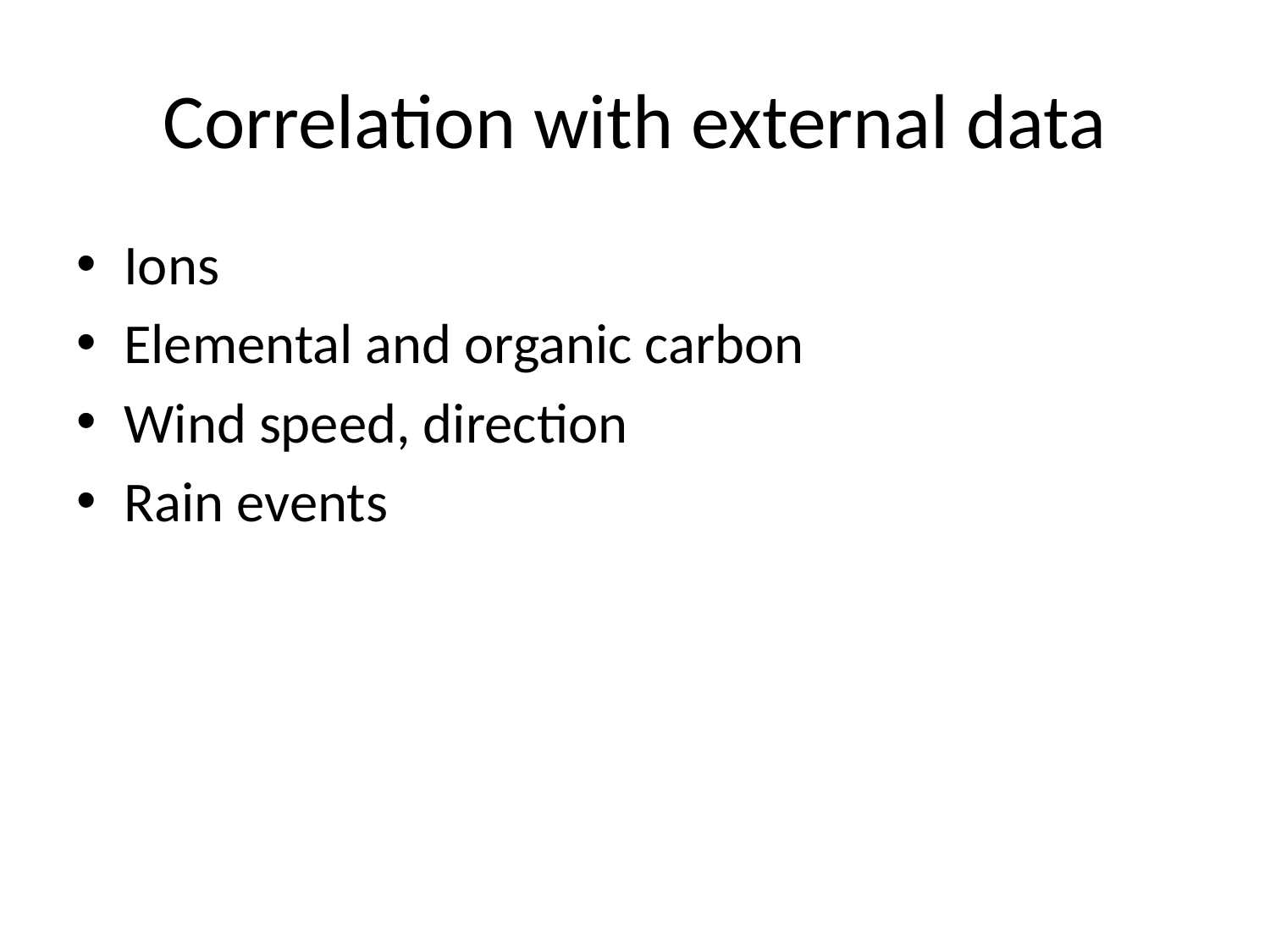

# Correlation with external data
Ions
Elemental and organic carbon
Wind speed, direction
Rain events